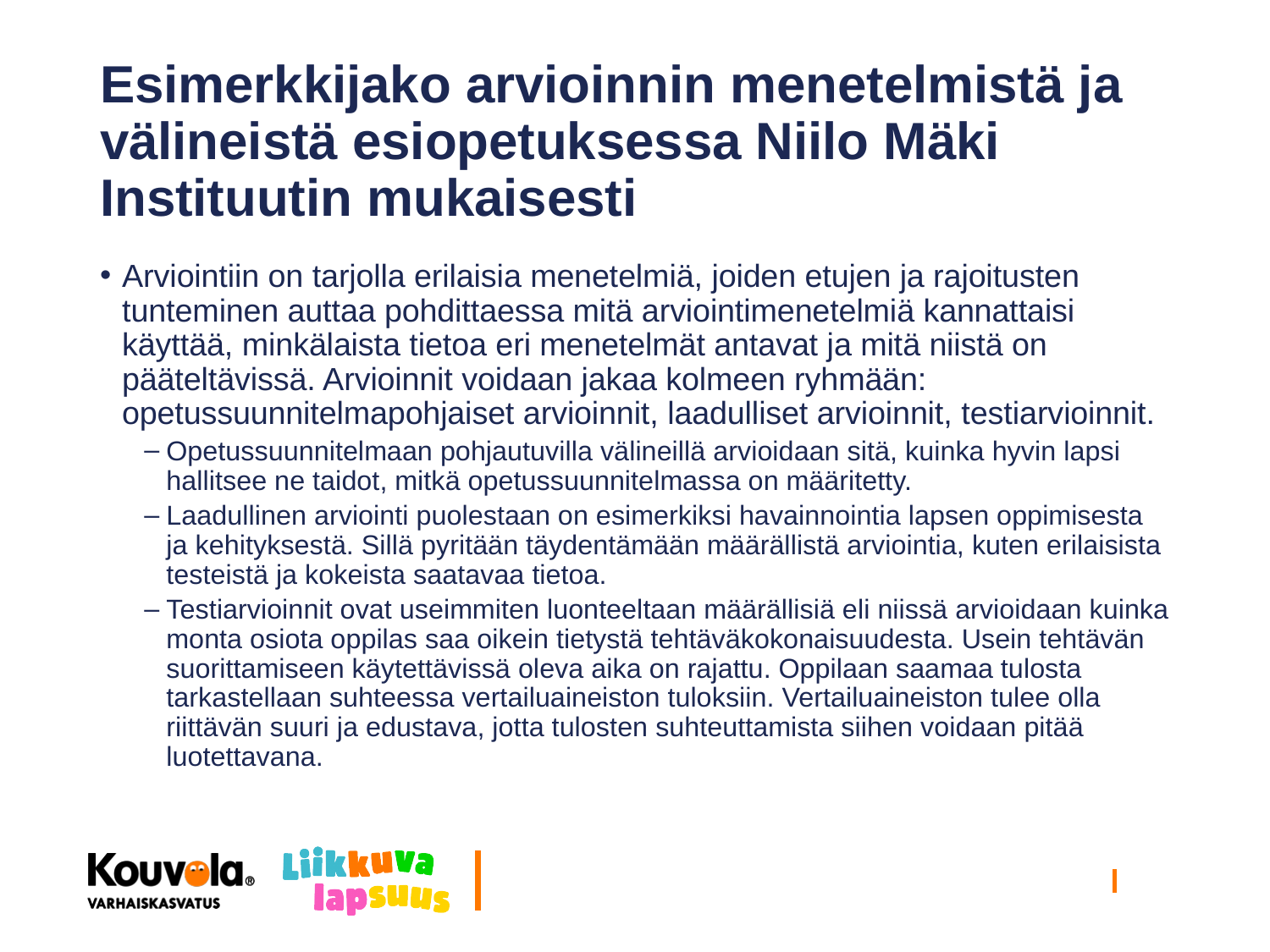

# Esimerkkijako arvioinnin menetelmistä ja välineistä esiopetuksessa Niilo Mäki Instituutin mukaisesti
Arviointiin on tarjolla erilaisia menetelmiä, joiden etujen ja rajoitusten tunteminen auttaa pohdittaessa mitä arviointimenetelmiä kannattaisi käyttää, minkälaista tietoa eri menetelmät antavat ja mitä niistä on pääteltävissä. Arvioinnit voidaan jakaa kolmeen ryhmään: opetussuunnitelmapohjaiset arvioinnit, laadulliset arvioinnit, testiarvioinnit.
Opetussuunnitelmaan pohjautuvilla välineillä arvioidaan sitä, kuinka hyvin lapsi hallitsee ne taidot, mitkä opetussuunnitelmassa on määritetty.
Laadullinen arviointi puolestaan on esimerkiksi havainnointia lapsen oppimisesta ja kehityksestä. Sillä pyritään täydentämään määrällistä arviointia, kuten erilaisista testeistä ja kokeista saatavaa tietoa.
Testiarvioinnit ovat useimmiten luonteeltaan määrällisiä eli niissä arvioidaan kuinka monta osiota oppilas saa oikein tietystä tehtäväkokonaisuudesta. Usein tehtävän suorittamiseen käytettävissä oleva aika on rajattu. Oppilaan saamaa tulosta tarkastellaan suhteessa vertailuaineiston tuloksiin. Vertailuaineiston tulee olla riittävän suuri ja edustava, jotta tulosten suhteuttamista siihen voidaan pitää luotettavana.